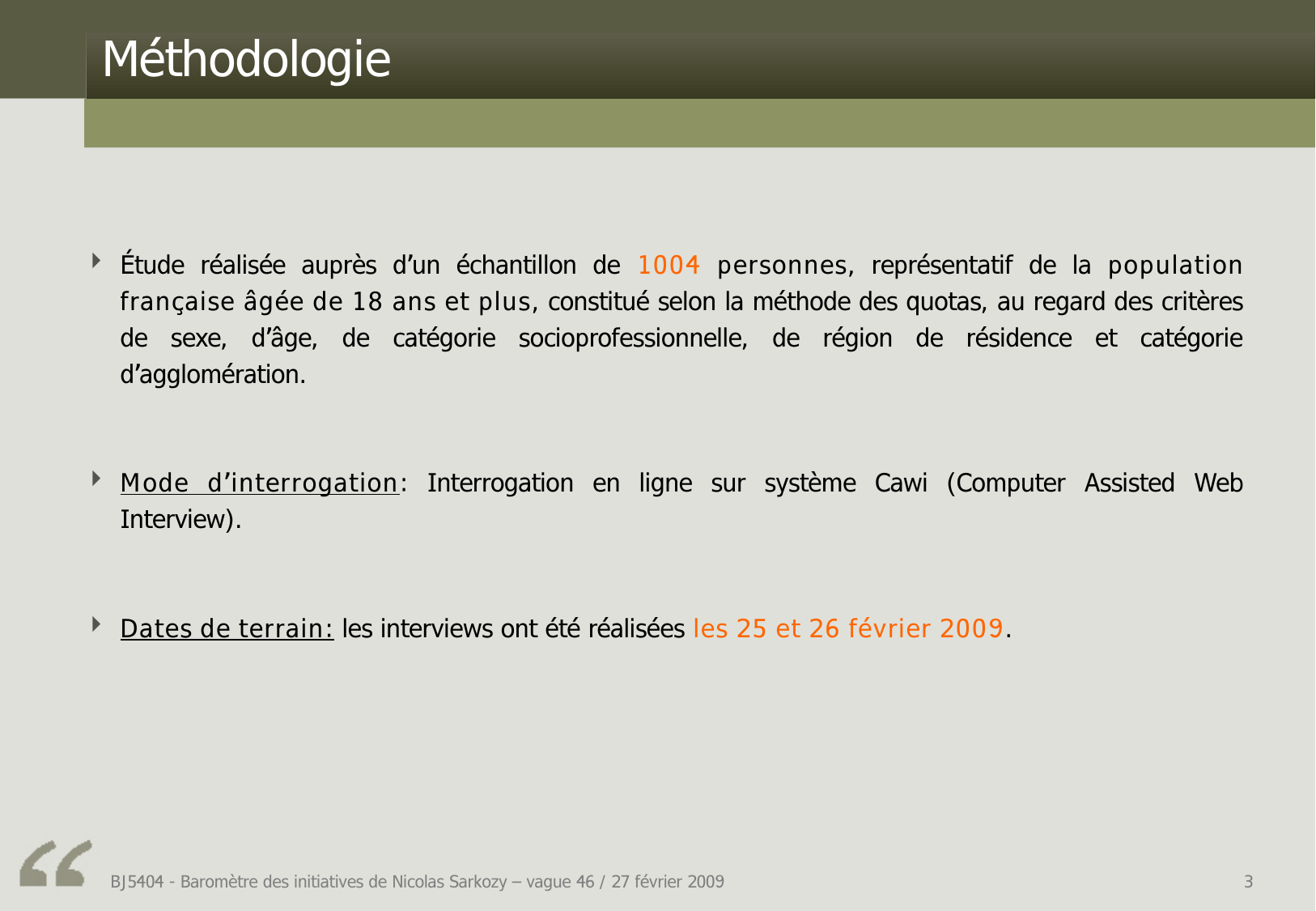

Méthodologie

Étude réalisée auprès d’un échantillon de 1004 personnes, représentatif de la population française âgée de 18 ans et plus, constitué selon la méthode des quotas, au regard des critères de sexe, d’âge, de catégorie socioprofessionnelle, de région de résidence et catégorie d’agglomération.

Mode d’interrogation: Interrogation en ligne sur système Cawi (Computer Assisted Web Interview).

Dates de terrain: les interviews ont été réalisées les 25 et 26 février 2009.